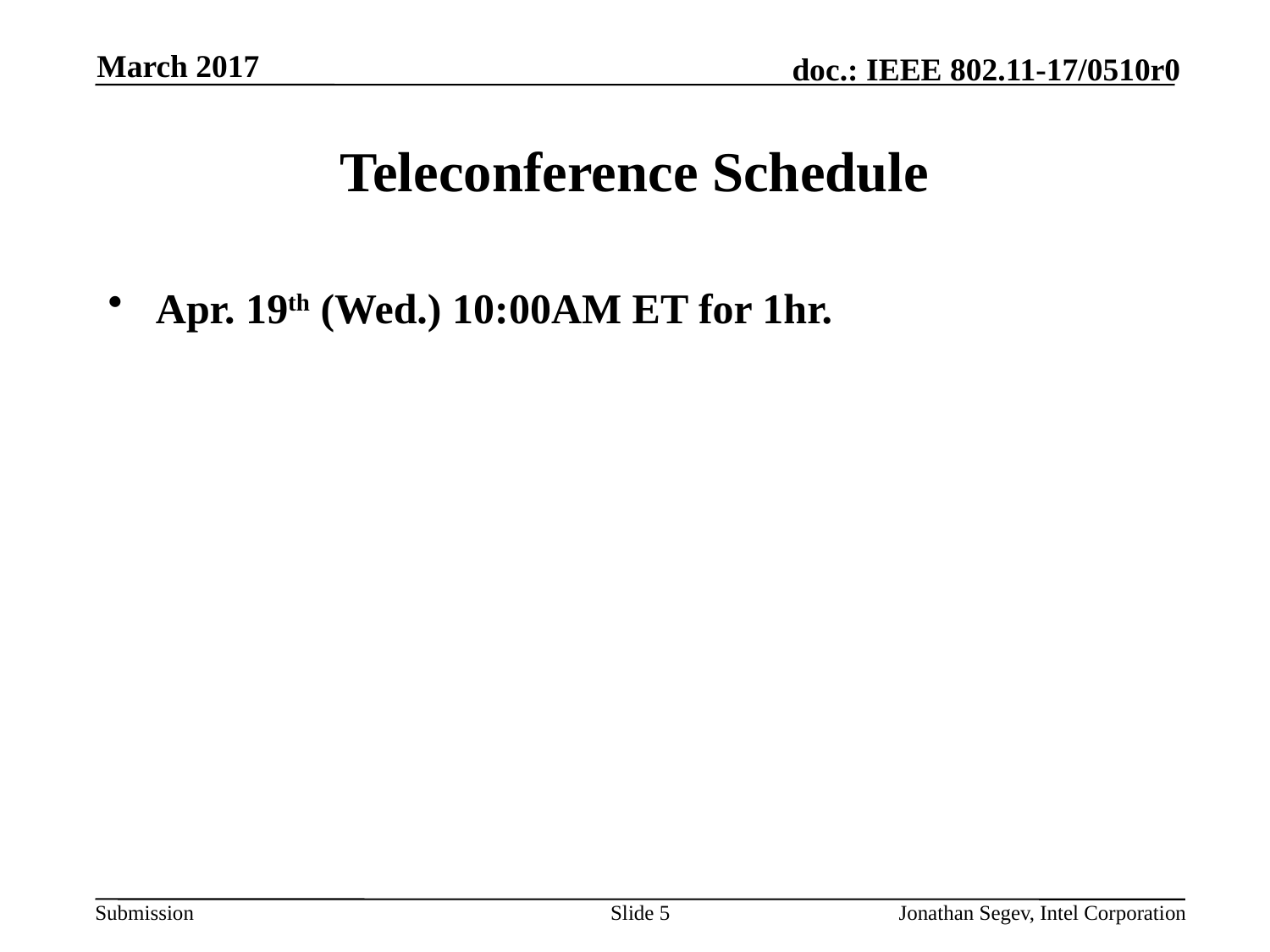

March 2017
# Teleconference Schedule
Apr. 19th (Wed.) 10:00AM ET for 1hr.

Slide 5
Jonathan Segev, Intel Corporation